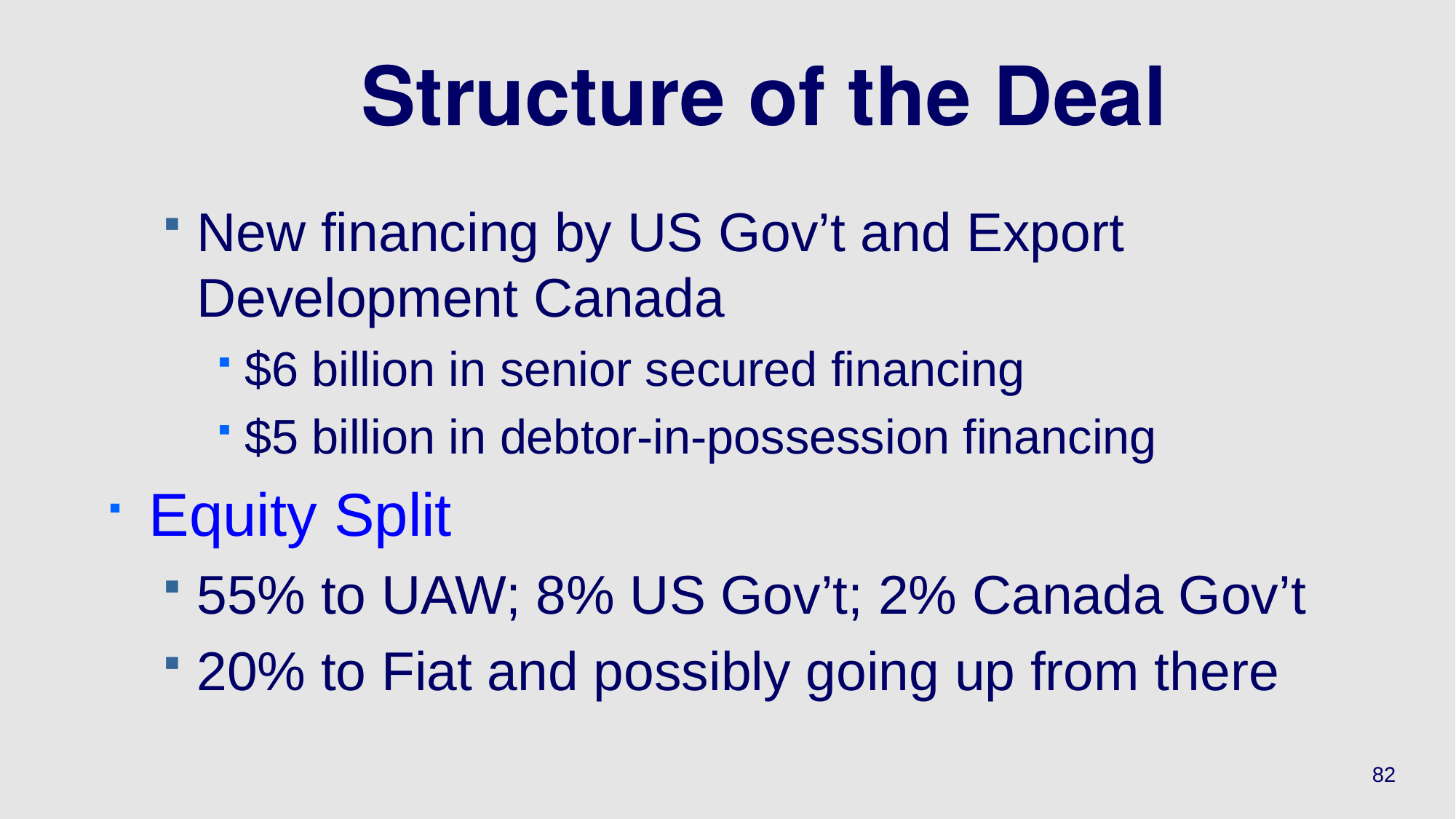

# Structure of the Deal
New financing by US Gov’t and Export Development Canada
$6 billion in senior secured financing
$5 billion in debtor-in-possession financing
Equity Split
55% to UAW; 8% US Gov’t; 2% Canada Gov’t
20% to Fiat and possibly going up from there
82